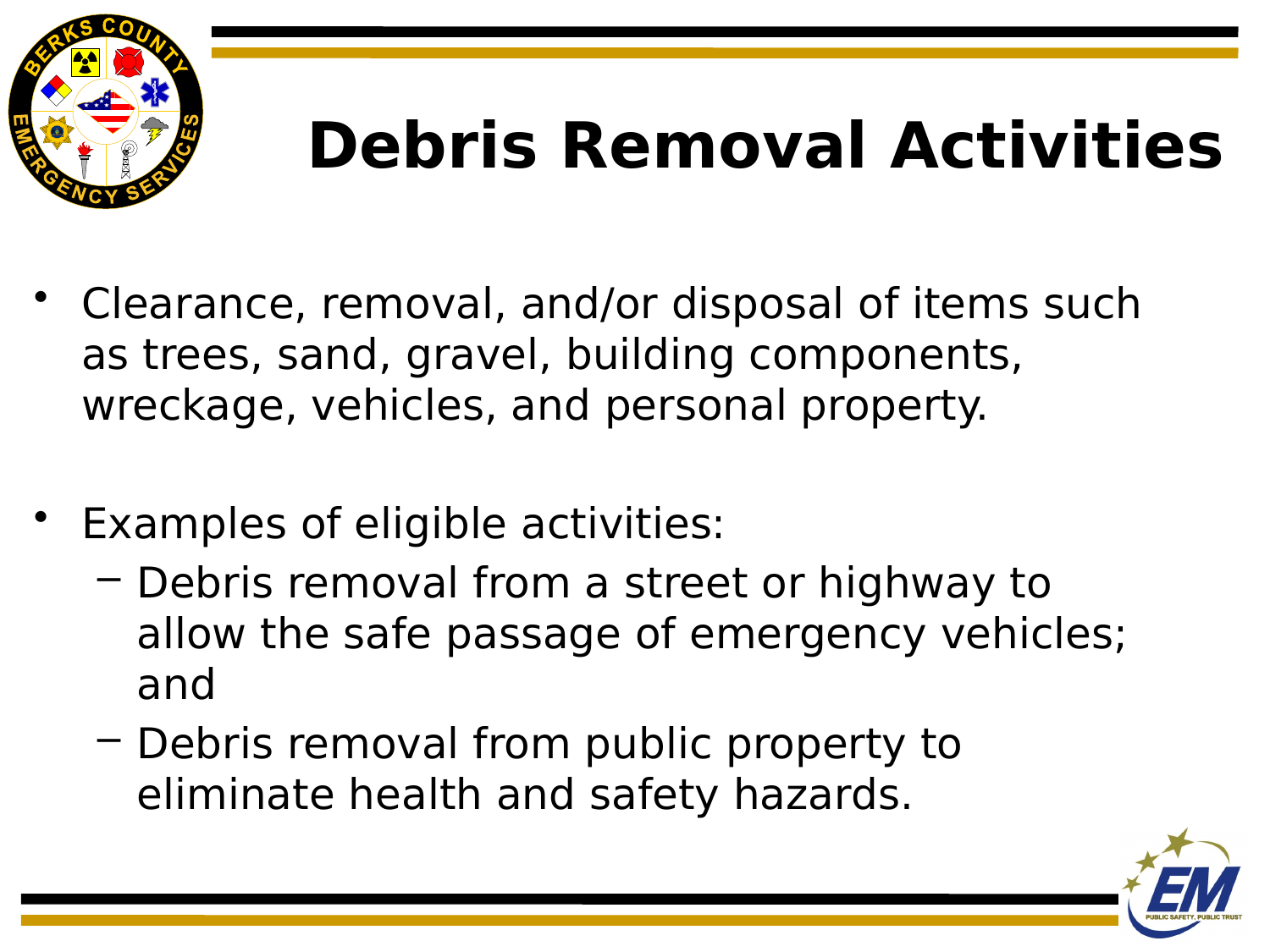

# Debris Removal Activities
Clearance, removal, and/or disposal of items such as trees, sand, gravel, building components, wreckage, vehicles, and personal property.

Examples of eligible activities:
Debris removal from a street or highway to allow the safe passage of emergency vehicles; and
Debris removal from public property to eliminate health and safety hazards.